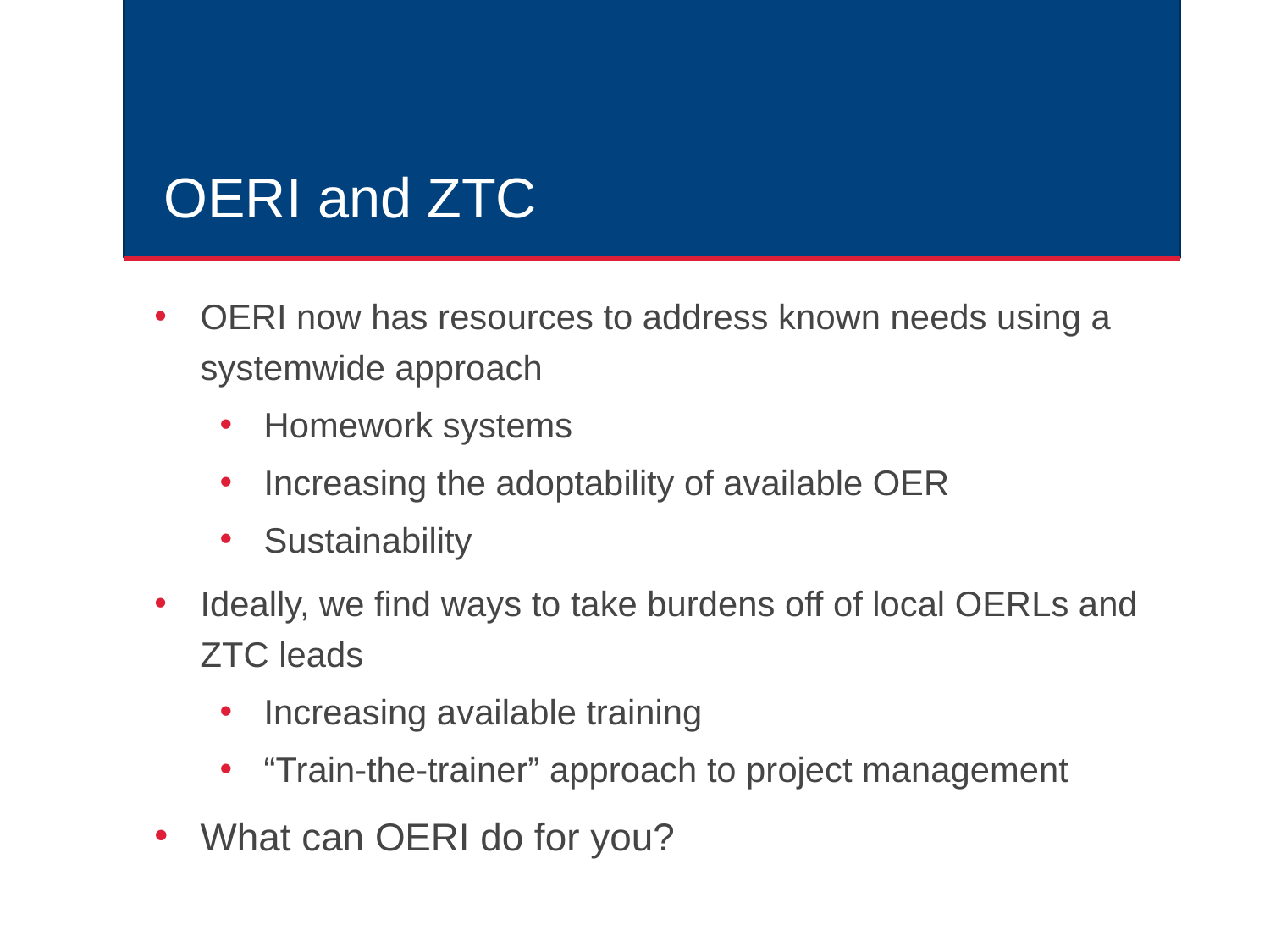

# OERI and ZTC
OERI now has resources to address known needs using a systemwide approach
Homework systems
Increasing the adoptability of available OER
Sustainability
Ideally, we find ways to take burdens off of local OERLs and ZTC leads
Increasing available training
“Train-the-trainer” approach to project management
What can OERI do for you?